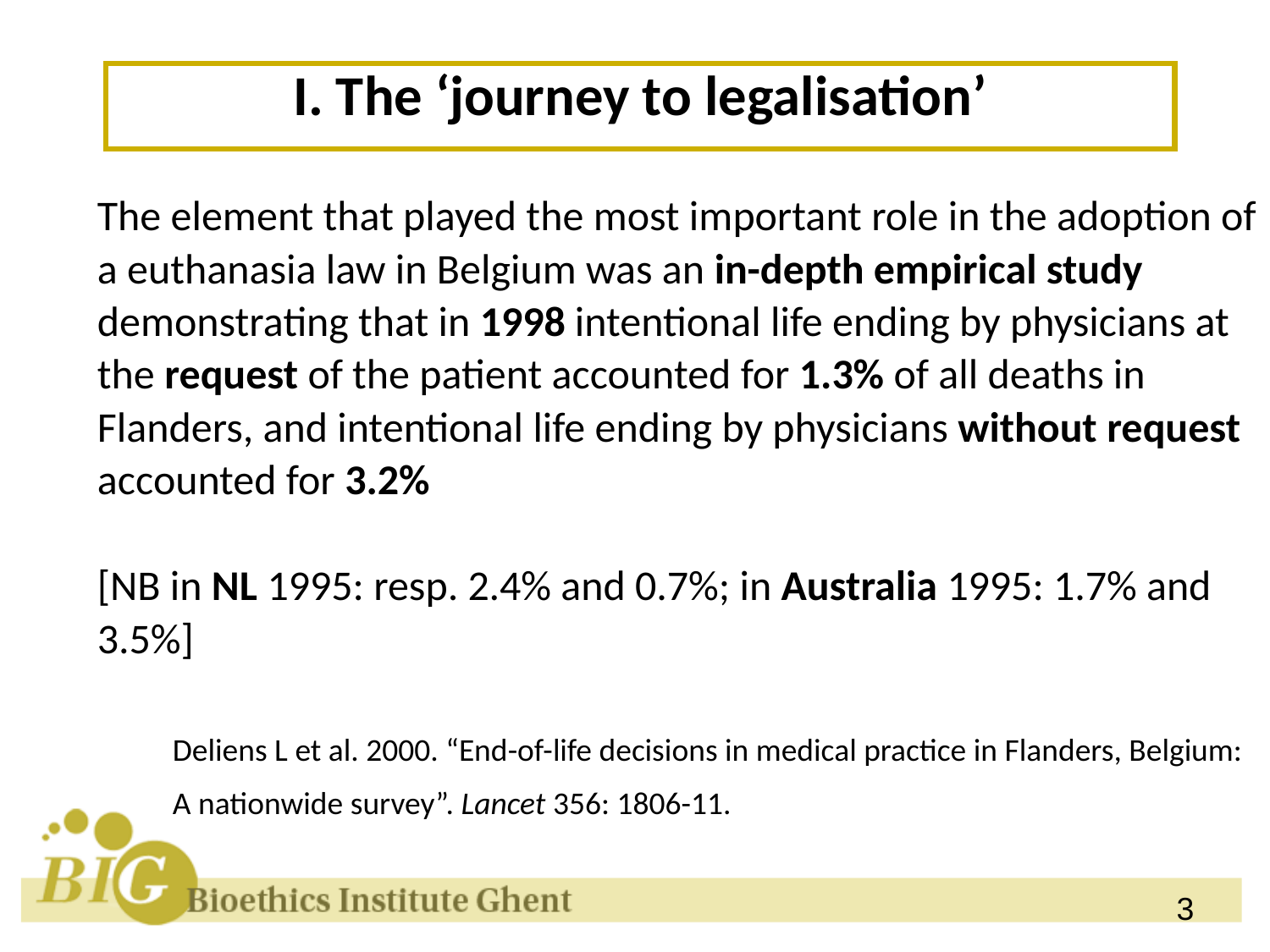

I. The ‘journey to legalisation’
The element that played the most important role in the adoption of a euthanasia law in Belgium was an in-depth empirical study demonstrating that in 1998 intentional life ending by physicians at the request of the patient accounted for 1.3% of all deaths in Flanders, and intentional life ending by physicians without request accounted for 3.2%

[NB in NL 1995: resp. 2.4% and 0.7%; in Australia 1995: 1.7% and 3.5%]

Deliens L et al. 2000. “End-of-life decisions in medical practice in Flanders, Belgium: A nationwide survey”. Lancet 356: 1806-11.

3